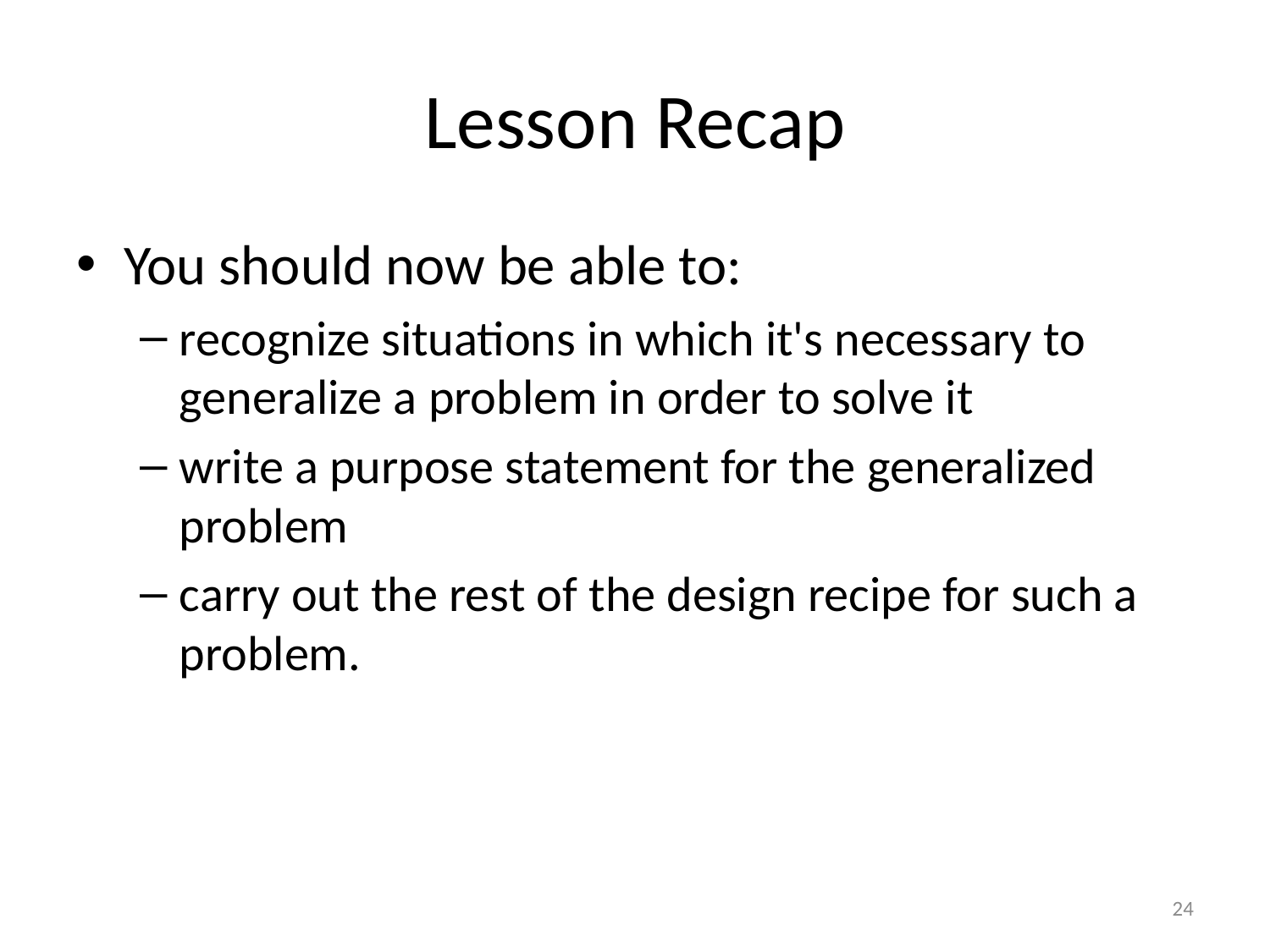

# Lesson Recap
You should now be able to:
recognize situations in which it's necessary to generalize a problem in order to solve it
write a purpose statement for the generalized problem
carry out the rest of the design recipe for such a problem.

24